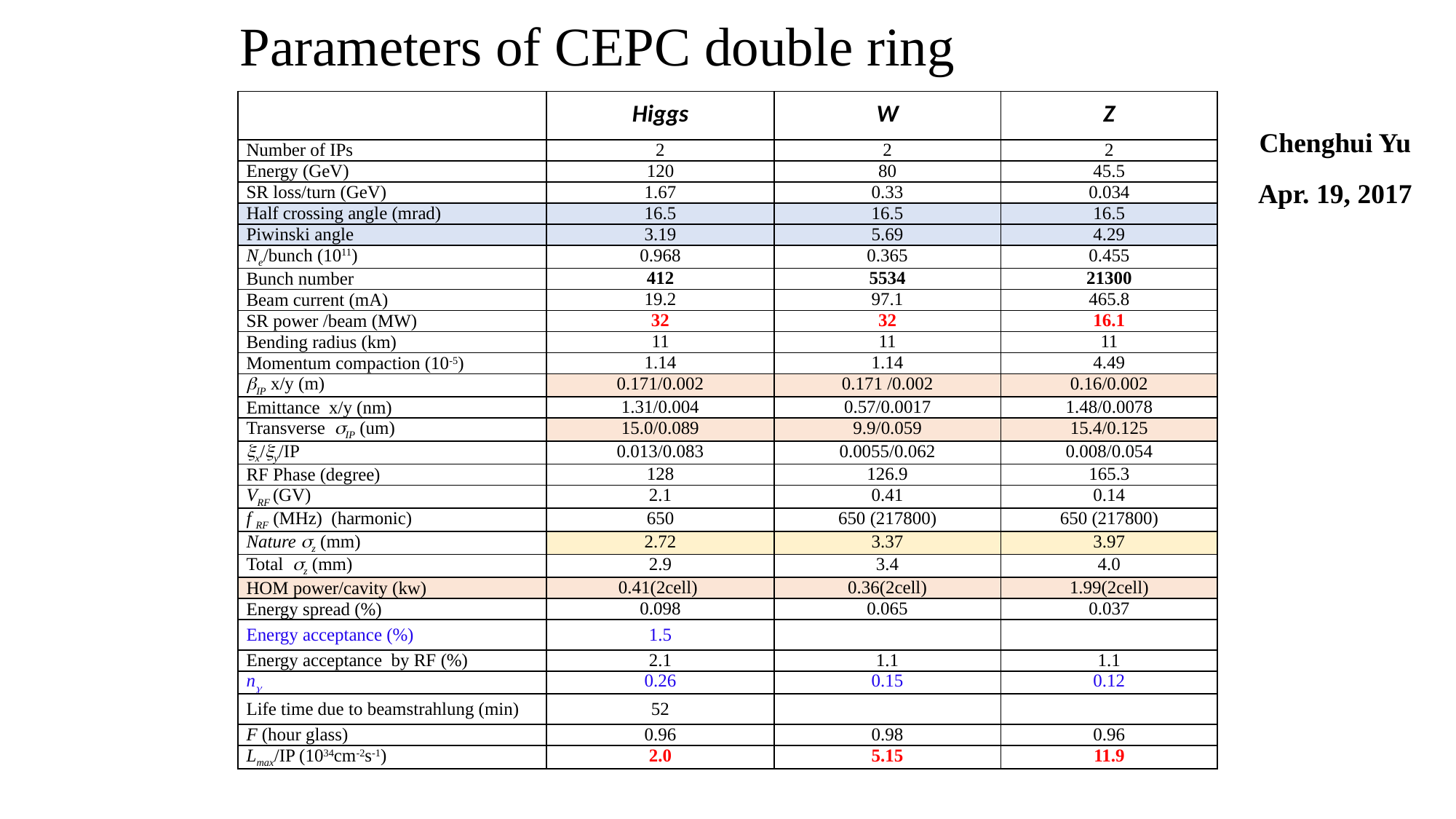

# Parameters of CEPC double ring
|  | Higgs | W | Z |
| --- | --- | --- | --- |
| Number of IPs | 2 | 2 | 2 |
| Energy (GeV) | 120 | 80 | 45.5 |
| SR loss/turn (GeV) | 1.67 | 0.33 | 0.034 |
| Half crossing angle (mrad) | 16.5 | 16.5 | 16.5 |
| Piwinski angle | 3.19 | 5.69 | 4.29 |
| Ne/bunch (1011) | 0.968 | 0.365 | 0.455 |
| Bunch number | 412 | 5534 | 21300 |
| Beam current (mA) | 19.2 | 97.1 | 465.8 |
| SR power /beam (MW) | 32 | 32 | 16.1 |
| Bending radius (km) | 11 | 11 | 11 |
| Momentum compaction (10-5) | 1.14 | 1.14 | 4.49 |
| βIP x/y (m) | 0.171/0.002 | 0.171 /0.002 | 0.16/0.002 |
| Emittance x/y (nm) | 1.31/0.004 | 0.57/0.0017 | 1.48/0.0078 |
| Transverse σIP (um) | 15.0/0.089 | 9.9/0.059 | 15.4/0.125 |
| ξx/ξy/IP | 0.013/0.083 | 0.0055/0.062 | 0.008/0.054 |
| RF Phase (degree) | 128 | 126.9 | 165.3 |
| VRF (GV) | 2.1 | 0.41 | 0.14 |
| f RF (MHz) (harmonic) | 650 | 650 (217800) | 650 (217800) |
| Nature σz (mm) | 2.72 | 3.37 | 3.97 |
| Total σz (mm) | 2.9 | 3.4 | 4.0 |
| HOM power/cavity (kw) | 0.41(2cell) | 0.36(2cell) | 1.99(2cell) |
| Energy spread (%) | 0.098 | 0.065 | 0.037 |
| Energy acceptance (%) | 1.5 |  |  |
| Energy acceptance by RF (%) | 2.1 | 1.1 | 1.1 |
| nγ | 0.26 | 0.15 | 0.12 |
| Life time due to beamstrahlung (min) | 52 |  |  |
| F (hour glass) | 0.96 | 0.98 | 0.96 |
| Lmax/IP (1034cm-2s-1) | 2.0 | 5.15 | 11.9 |
Chenghui Yu
Apr. 19, 2017